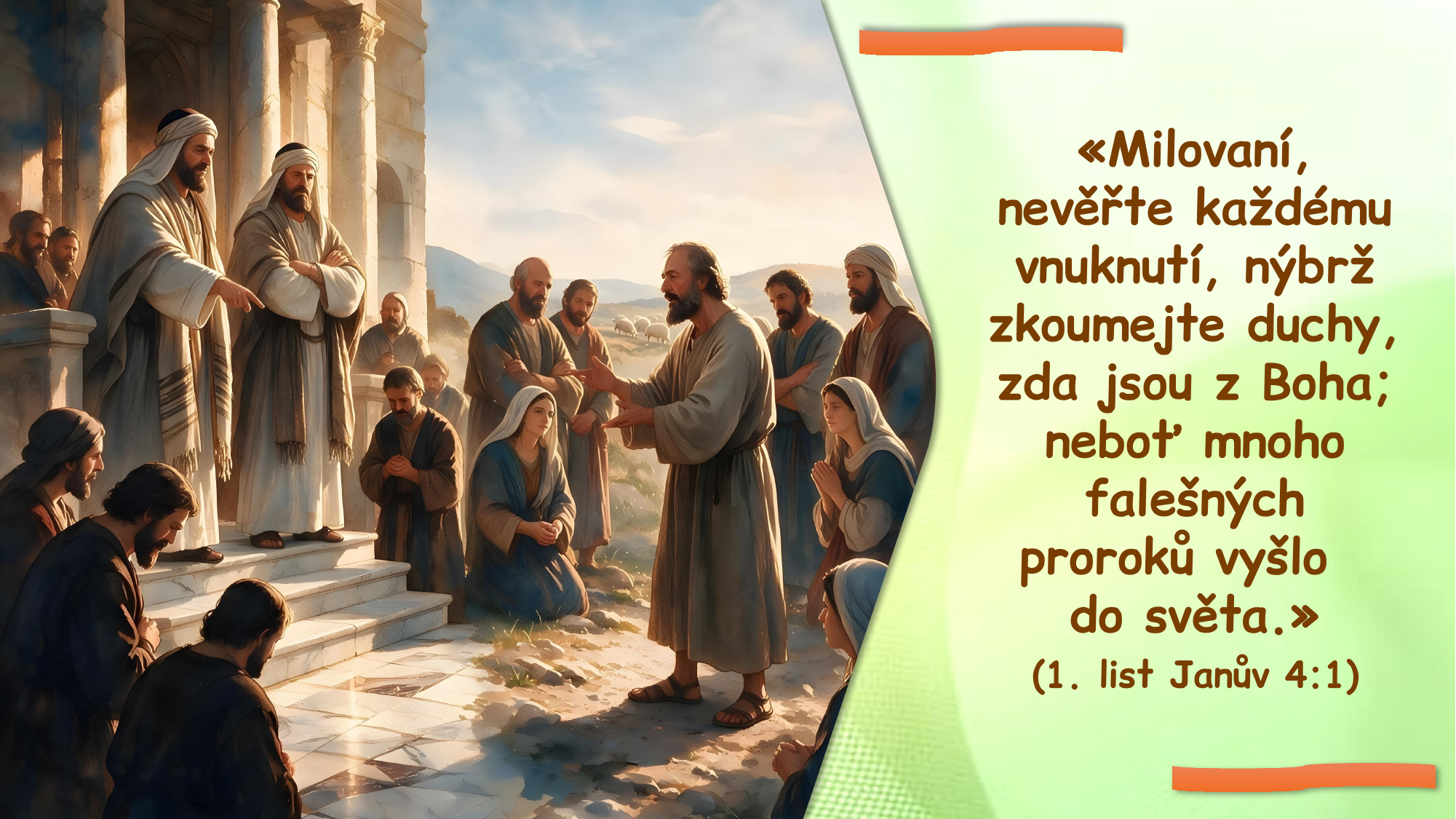

«Milovaní, nevěřte každému vnuknutí, nýbrž zkoumejte duchy, zda jsou z Boha; neboť mnoho falešných proroků vyšlo   do světa.»
(1. list Janův 4:1)